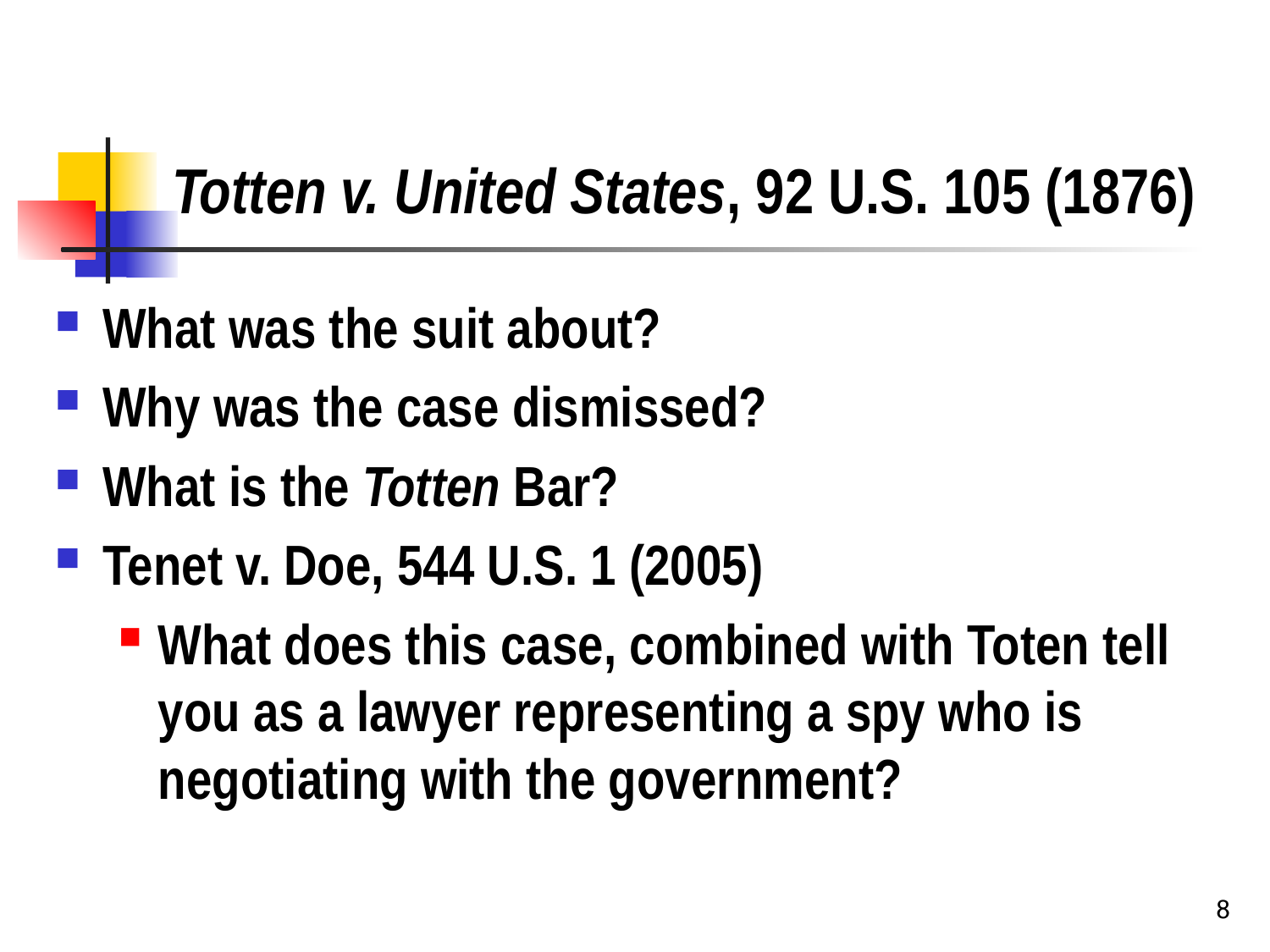

# Totten v. United States, 92 U.S. 105 (1876)
What was the suit about?
Why was the case dismissed?
What is the Totten Bar?
Tenet v. Doe, 544 U.S. 1 (2005)
What does this case, combined with Toten tell you as a lawyer representing a spy who is negotiating with the government?
8